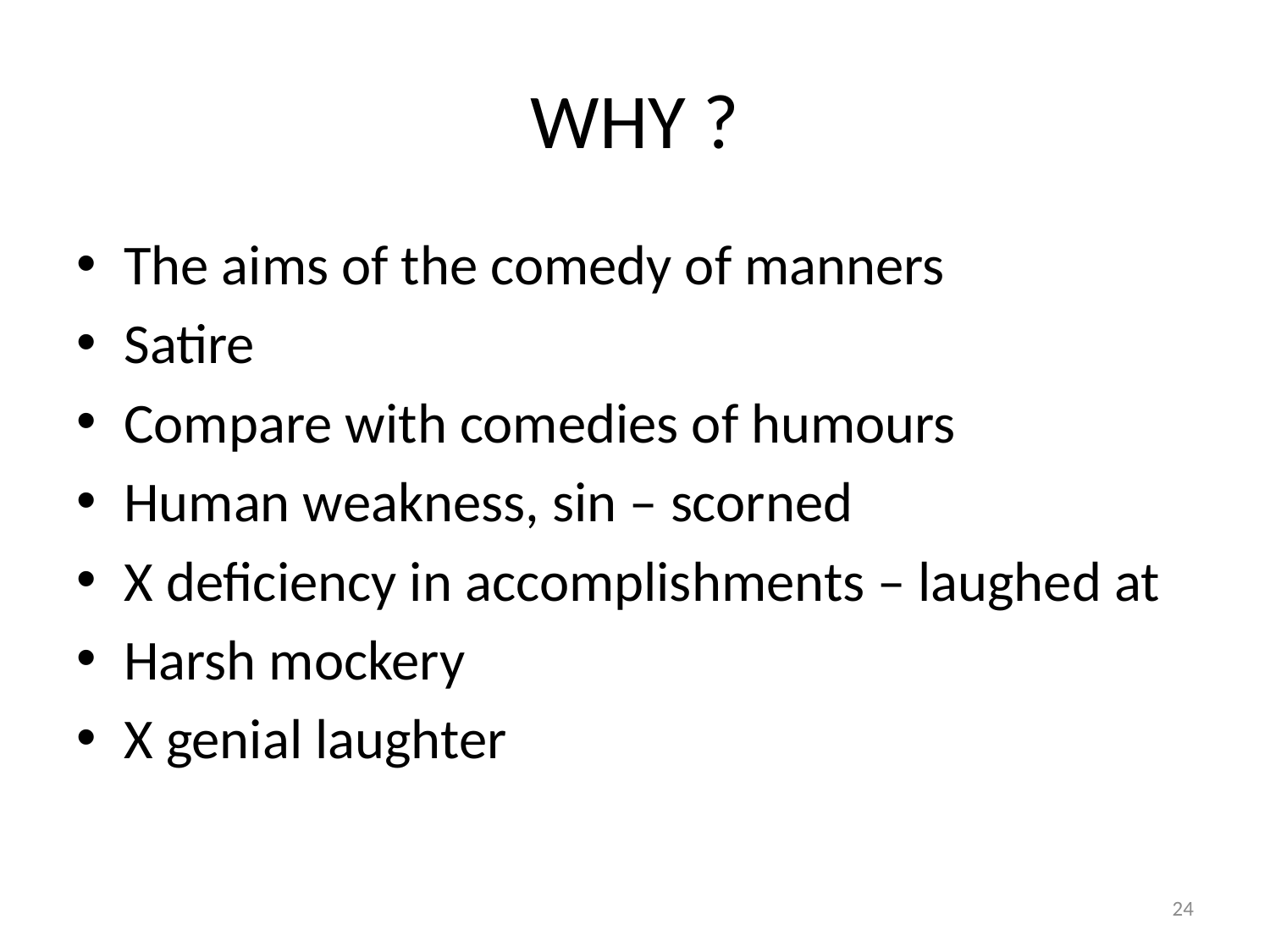

# WHY ?
The aims of the comedy of manners
Satire
Compare with comedies of humours
Human weakness, sin – scorned
X deficiency in accomplishments – laughed at
Harsh mockery
X genial laughter
24